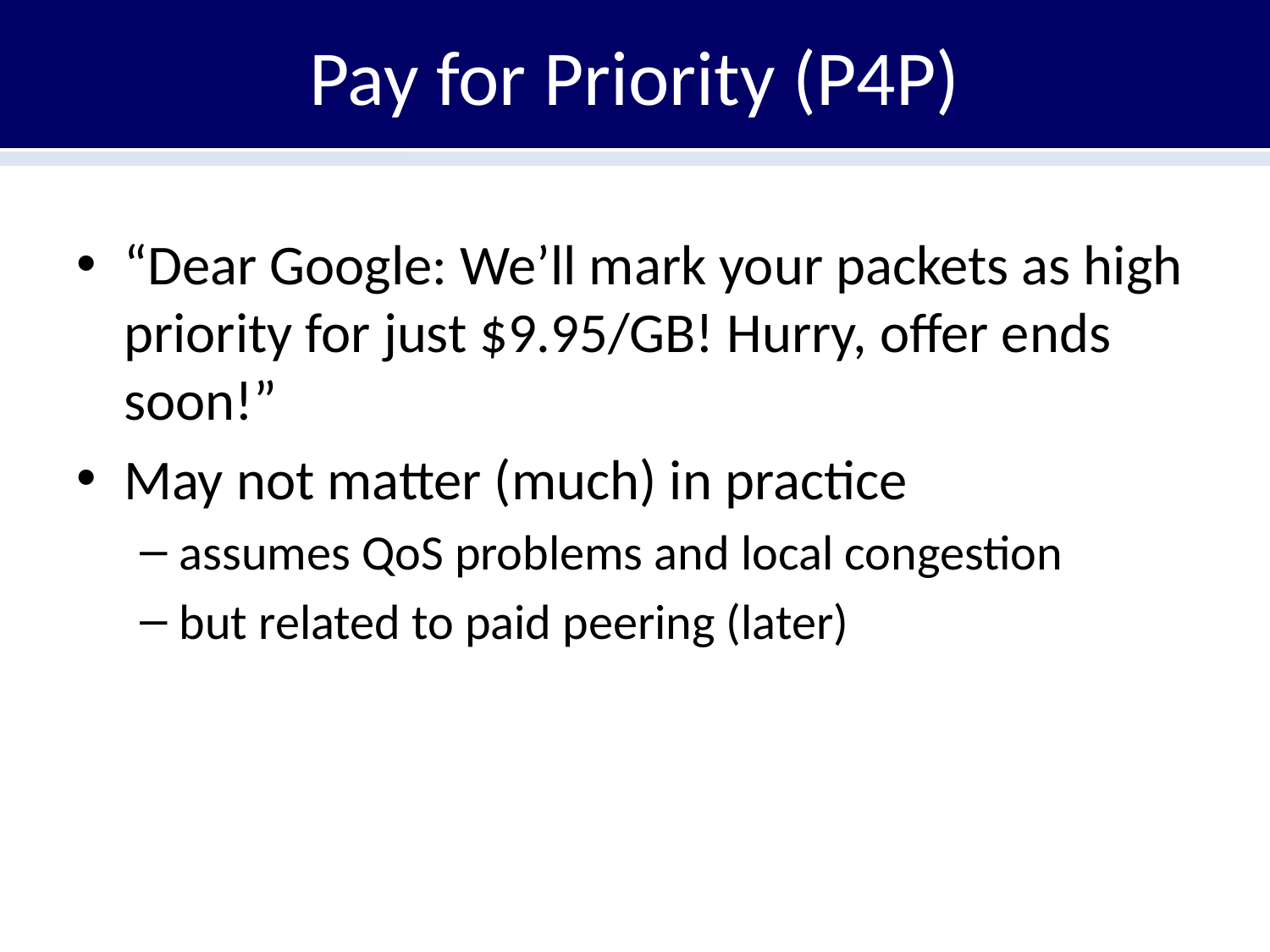

# Pay for Priority (P4P)
“Dear Google: We’ll mark your packets as high priority for just $9.95/GB! Hurry, offer ends soon!”
May not matter (much) in practice
assumes QoS problems and local congestion
but related to paid peering (later)